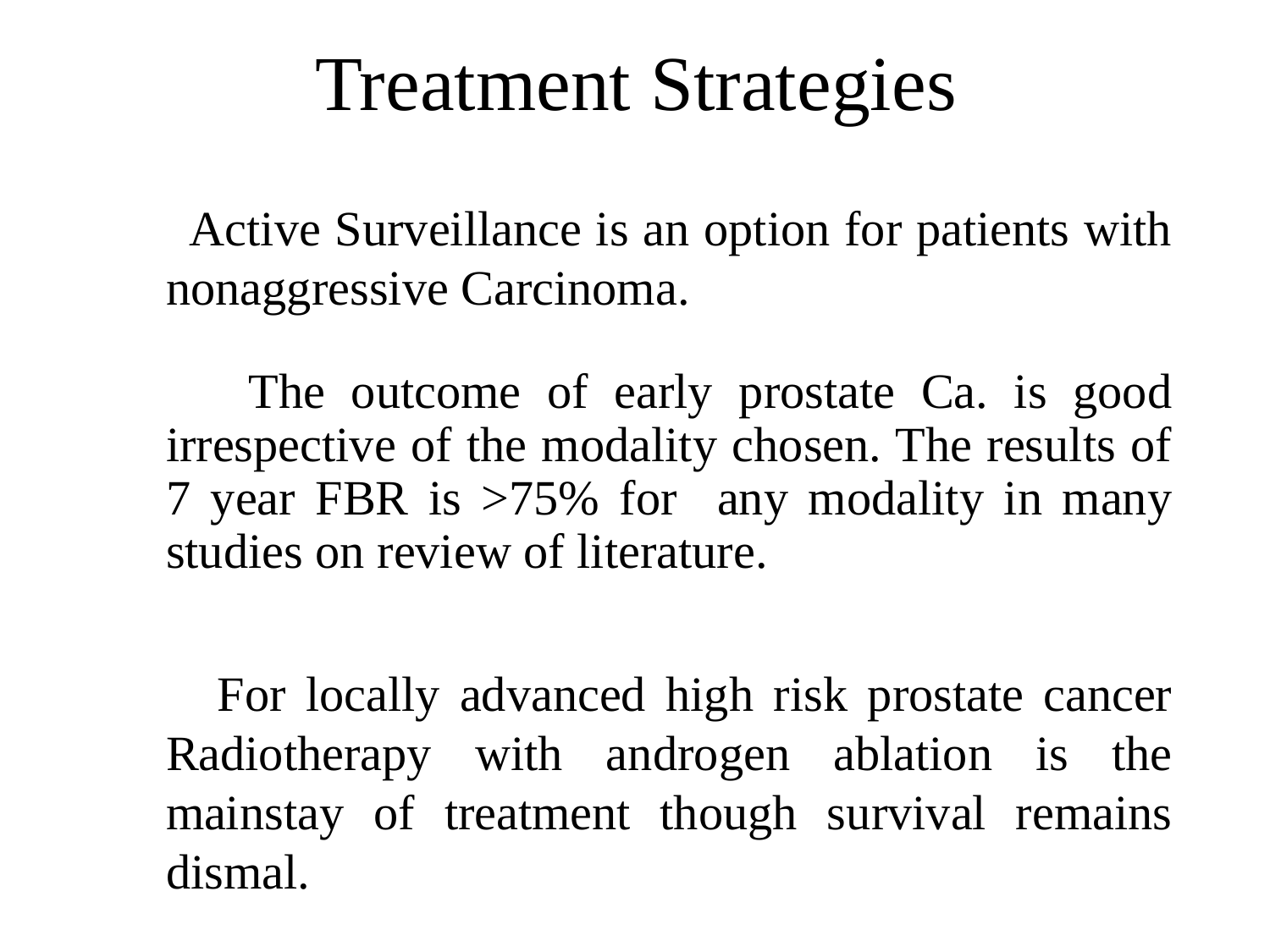

# Treatment Strategies
     Active Surveillance is an option for patients with nonaggressive Carcinoma.
     The outcome of early prostate Ca. is good irrespective of the modality chosen. The results of 7 year FBR is >75% for  any modality in many studies on review of literature.
     For locally advanced high risk prostate cancer Radiotherapy with androgen ablation is the mainstay of treatment though survival remains dismal.